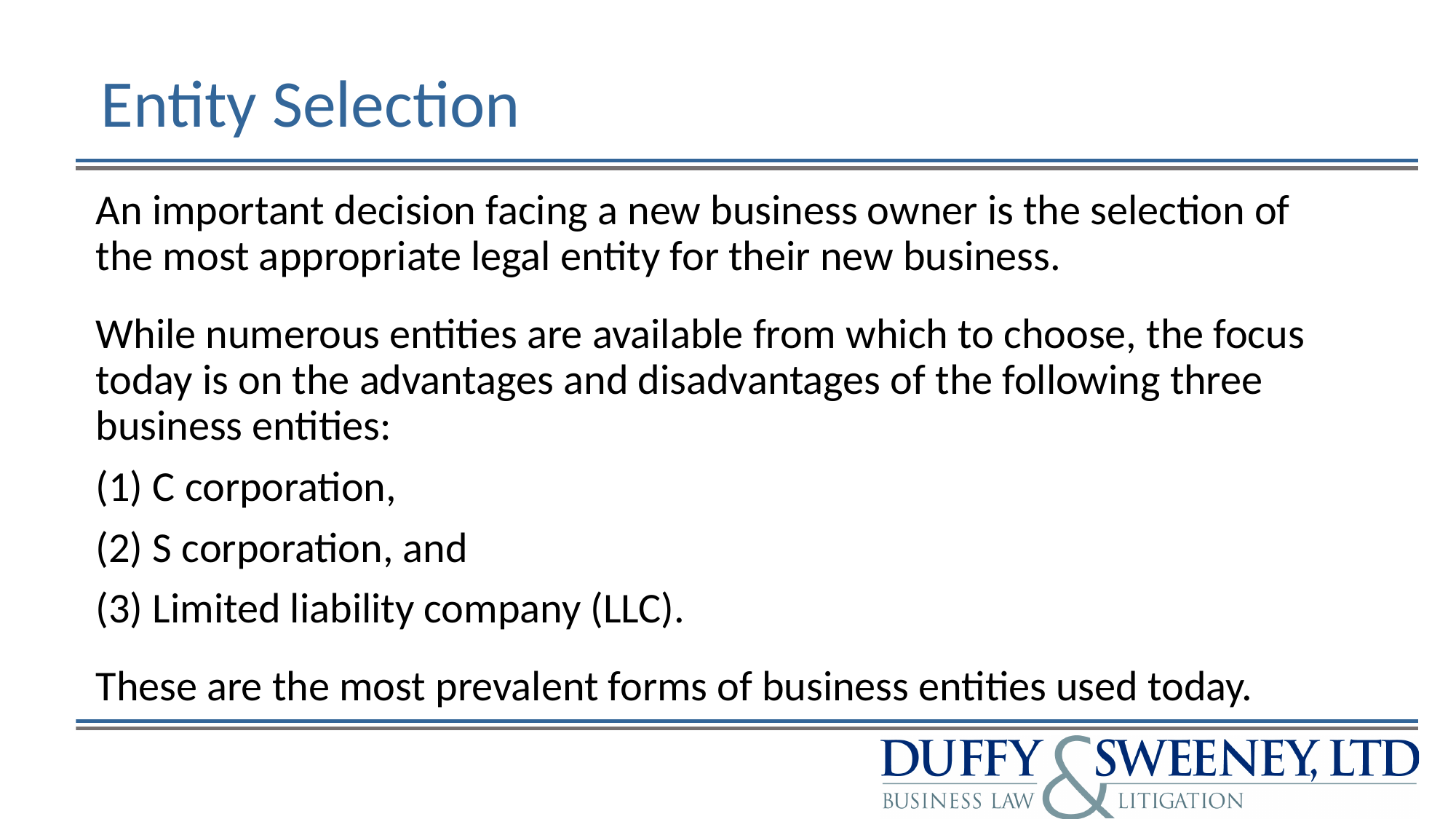

# Entity Selection
An important decision facing a new business owner is the selection of the most appropriate legal entity for their new business.

While numerous entities are available from which to choose, the focus today is on the advantages and disadvantages of the following three business entities:
(1) C corporation,
(2) S corporation, and
(3) Limited liability company (LLC).

These are the most prevalent forms of business entities used today.